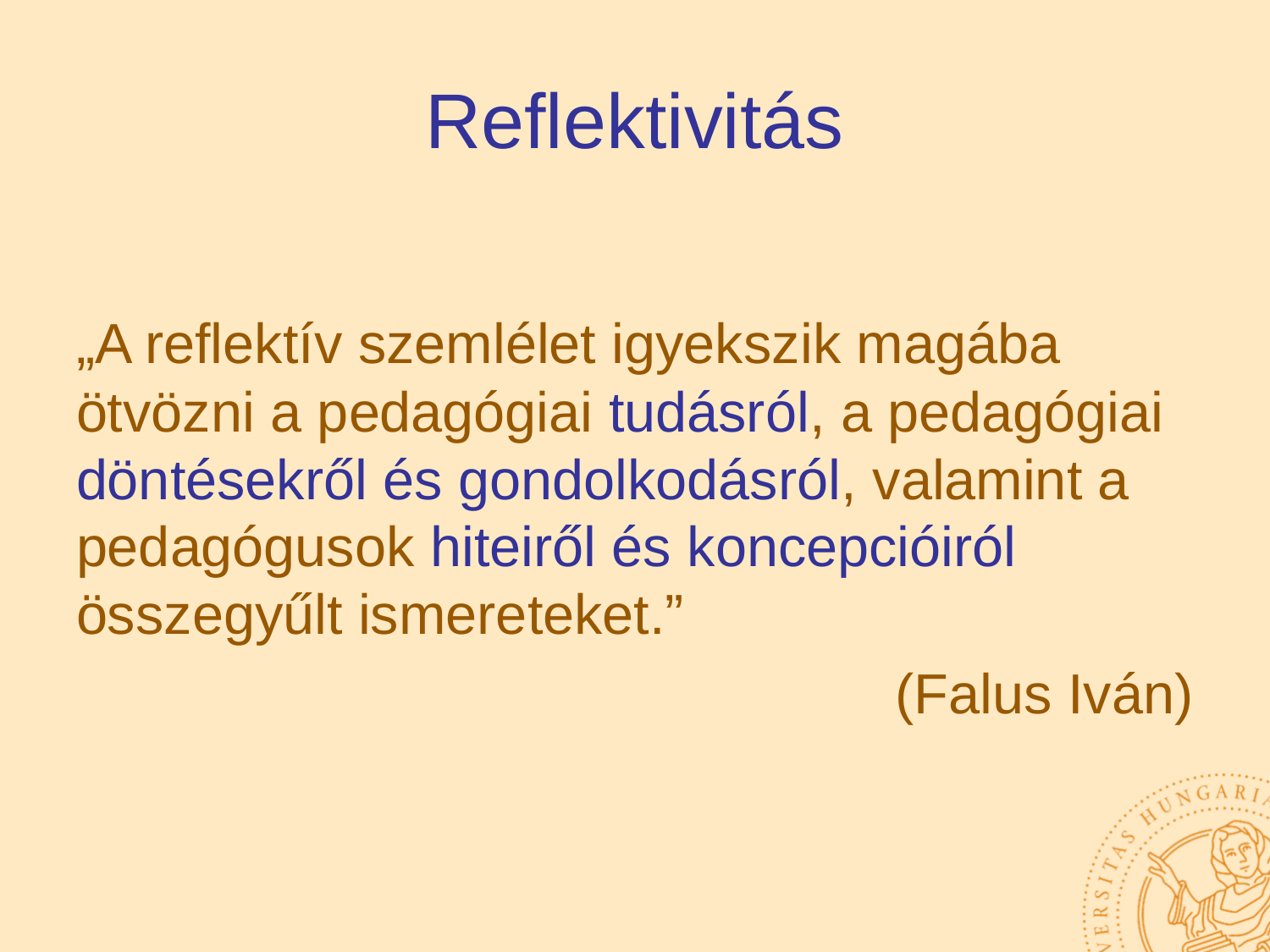

# Reflektivitás

„A reflektív szemlélet igyekszik magába ötvözni a pedagógiai tudásról, a pedagógiai döntésekről és gondolkodásról, valamint a pedagógusok hiteiről és koncepcióiról összegyűlt ismereteket.”
(Falus Iván)